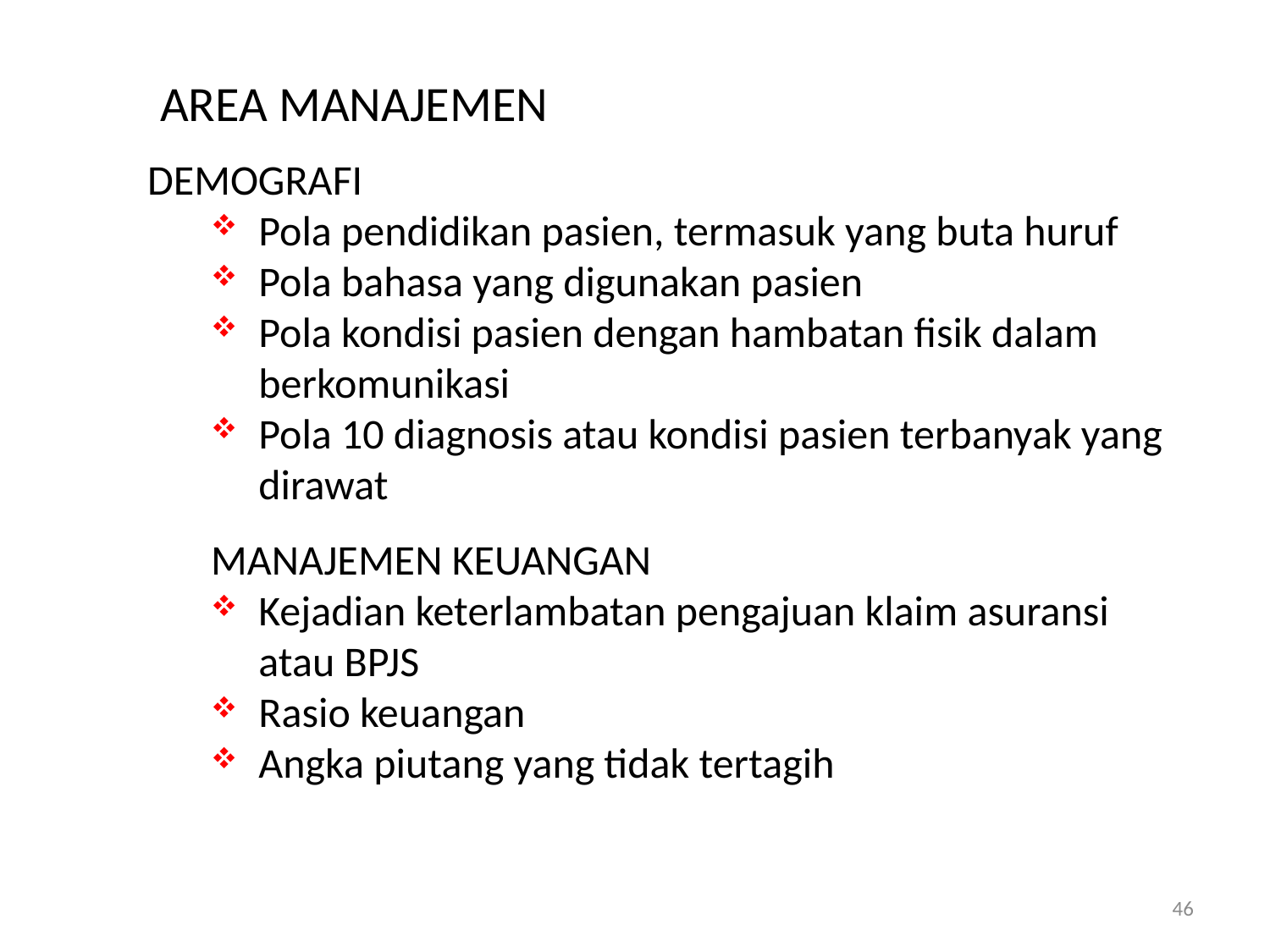

AREA MANAJEMEN
DEMOGRAFI
Pola pendidikan pasien, termasuk yang buta huruf
Pola bahasa yang digunakan pasien
Pola kondisi pasien dengan hambatan fisik dalam berkomunikasi
Pola 10 diagnosis atau kondisi pasien terbanyak yang dirawat
MANAJEMEN KEUANGAN
Kejadian keterlambatan pengajuan klaim asuransi atau BPJS
Rasio keuangan
Angka piutang yang tidak tertagih
46